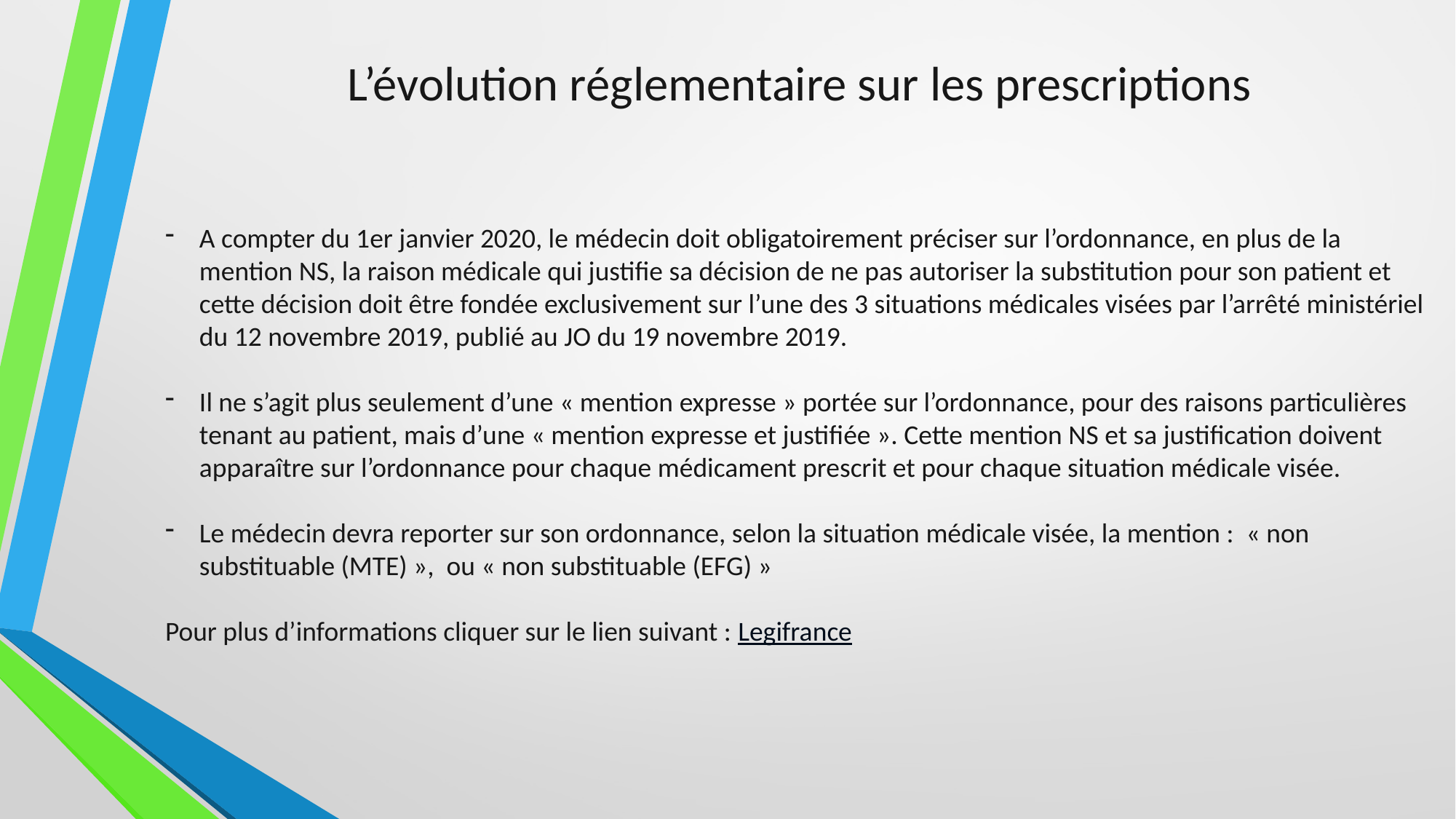

L’évolution réglementaire sur les prescriptions

A compter du 1er janvier 2020, le médecin doit obligatoirement préciser sur l’ordonnance, en plus de la mention NS, la raison médicale qui justifie sa décision de ne pas autoriser la substitution pour son patient et cette décision doit être fondée exclusivement sur l’une des 3 situations médicales visées par l’arrêté ministériel du 12 novembre 2019, publié au JO du 19 novembre 2019.

Il ne s’agit plus seulement d’une « mention expresse » portée sur l’ordonnance, pour des raisons particulières tenant au patient, mais d’une « mention expresse et justifiée ». Cette mention NS et sa justification doivent apparaître sur l’ordonnance pour chaque médicament prescrit et pour chaque situation médicale visée.

Le médecin devra reporter sur son ordonnance, selon la situation médicale visée, la mention :  « non substituable (MTE) »,  ou « non substituable (EFG) »

Pour plus d’informations cliquer sur le lien suivant : Legifrance